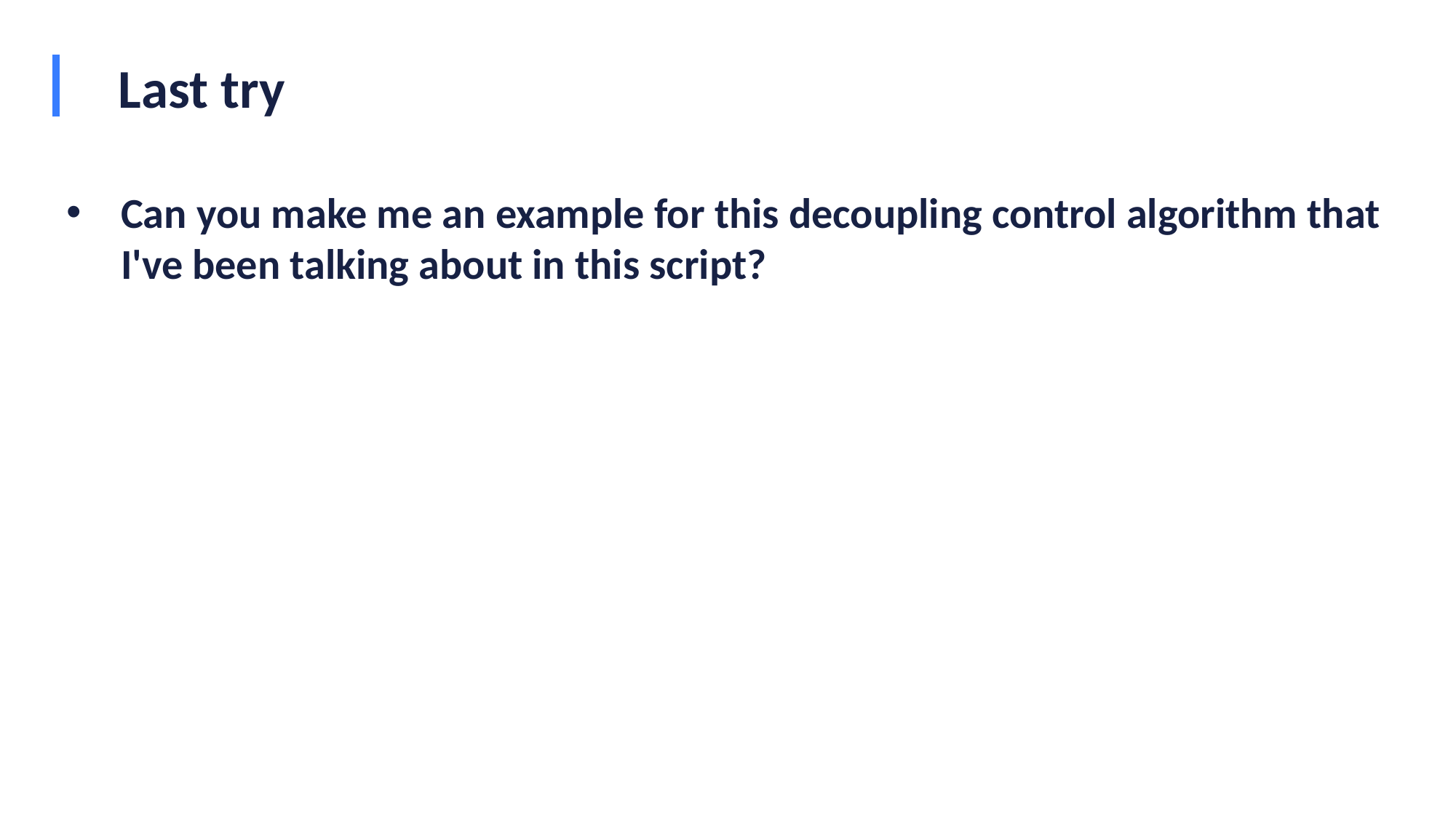

# Last try
Can you make me an example for this decoupling control algorithm that I've been talking about in this script?